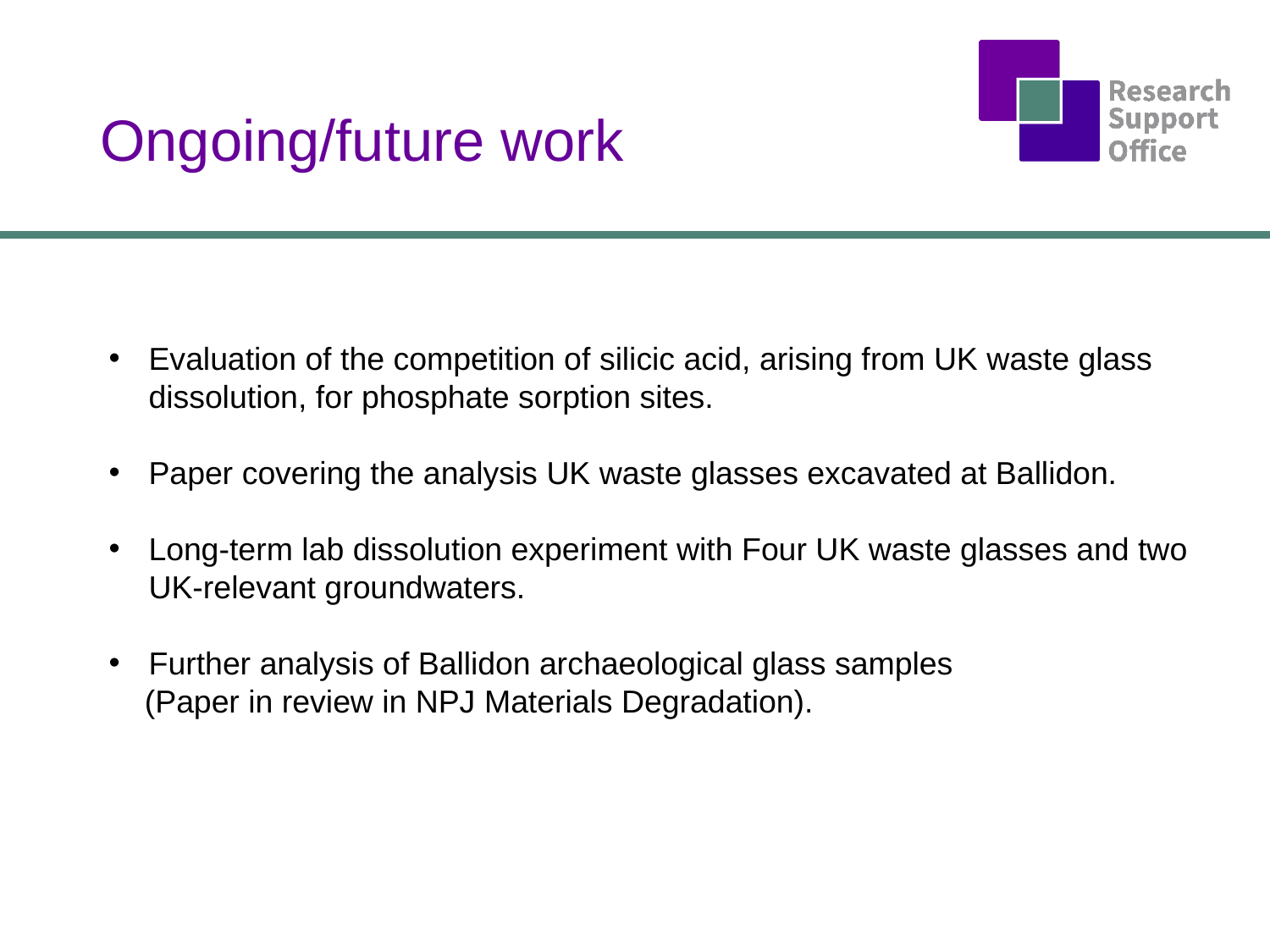

# Ongoing/future work
Evaluation of the competition of silicic acid, arising from UK waste glass dissolution, for phosphate sorption sites.

Paper covering the analysis UK waste glasses excavated at Ballidon.

Long-term lab dissolution experiment with Four UK waste glasses and two UK-relevant groundwaters.

Further analysis of Ballidon archaeological glass samples
    (Paper in review in NPJ Materials Degradation).